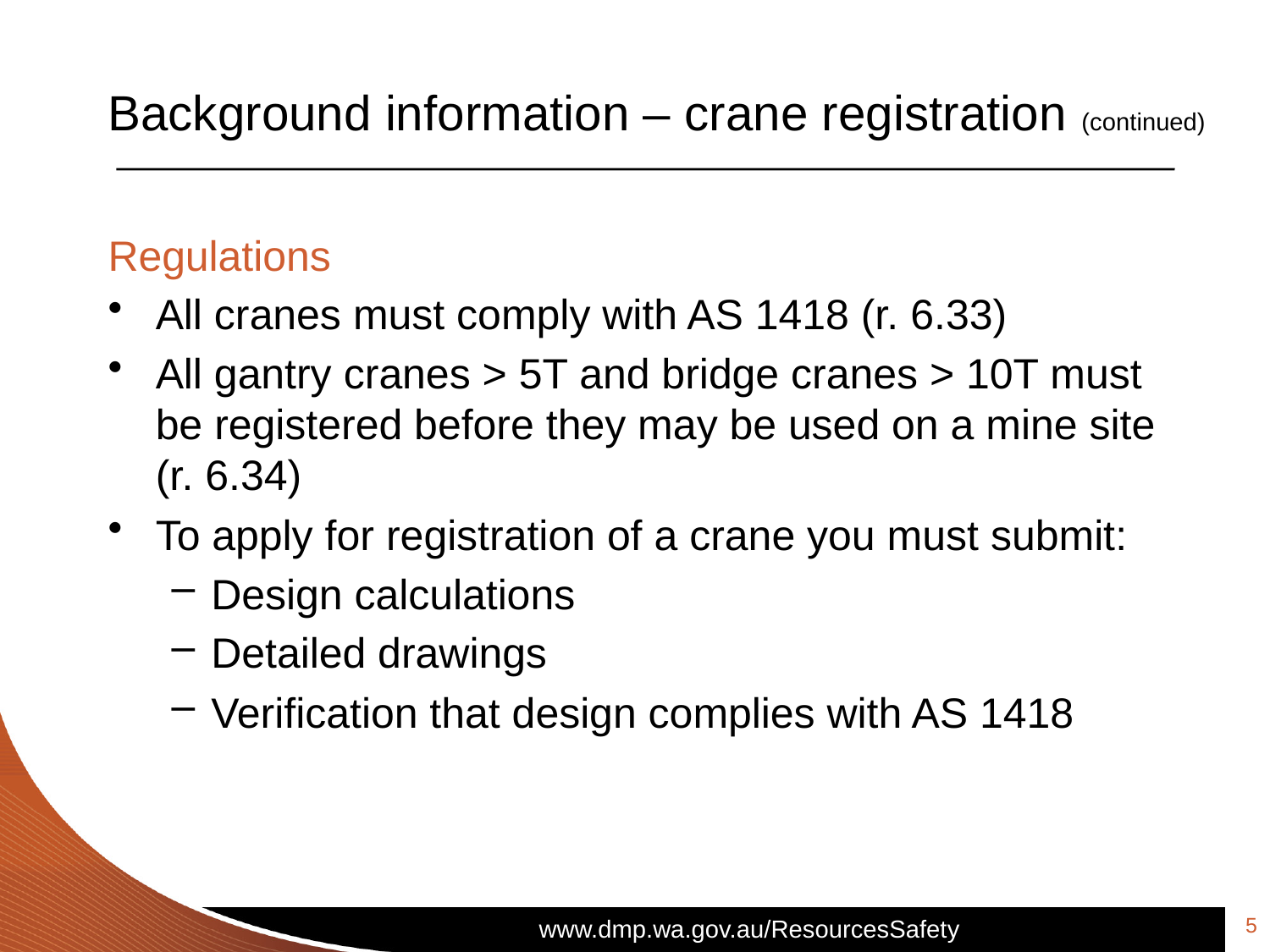

# Background information – crane registration (continued)
Regulations
All cranes must comply with AS 1418 (r. 6.33)
All gantry cranes > 5T and bridge cranes > 10T must be registered before they may be used on a mine site (r. 6.34)
To apply for registration of a crane you must submit:
Design calculations
Detailed drawings
Verification that design complies with AS 1418

5